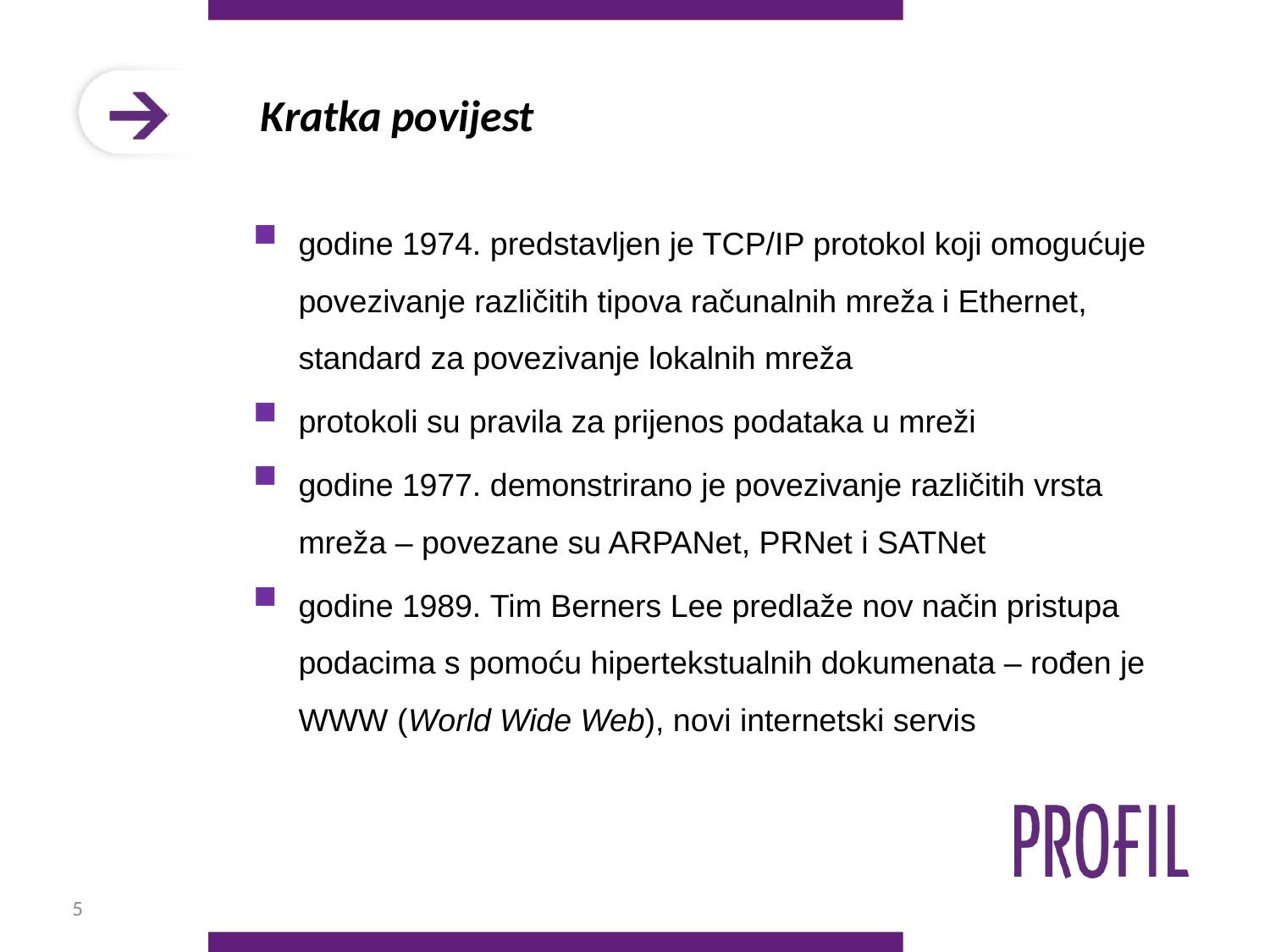

# Kratka povijest
godine 1974. predstavljen je TCP/IP protokol koji omogućuje povezivanje različitih tipova računalnih mreža i Ethernet, standard za povezivanje lokalnih mreža
protokoli su pravila za prijenos podataka u mreži
godine 1977. demonstrirano je povezivanje različitih vrsta mreža – povezane su ARPANet, PRNet i SATNet
godine 1989. Tim Berners Lee predlaže nov način pristupa podacima s pomoću hipertekstualnih dokumenata – rođen je WWW (World Wide Web), novi internetski servis
5